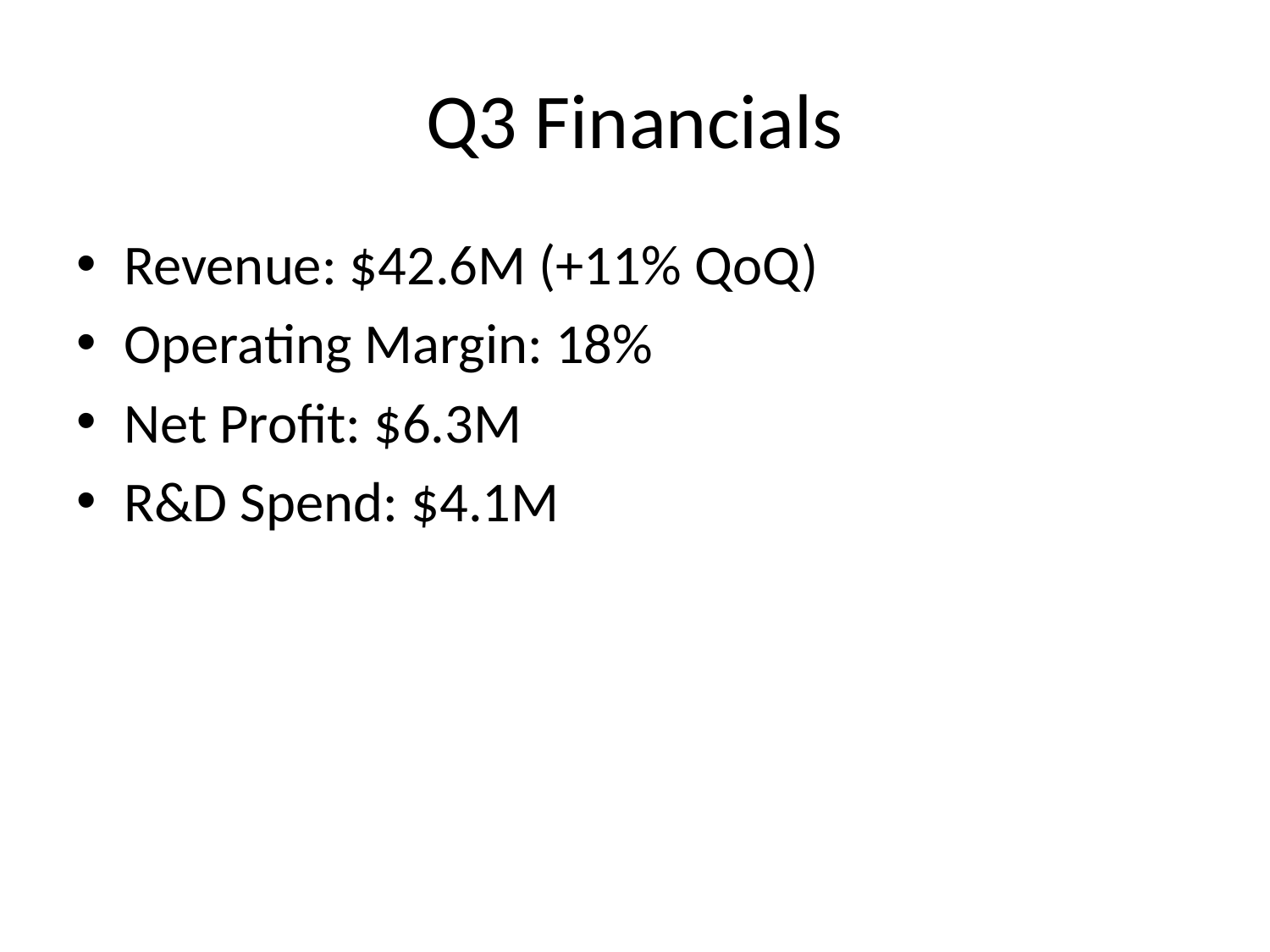

# Q3 Financials
Revenue: $42.6M (+11% QoQ)
Operating Margin: 18%
Net Profit: $6.3M
R&D Spend: $4.1M